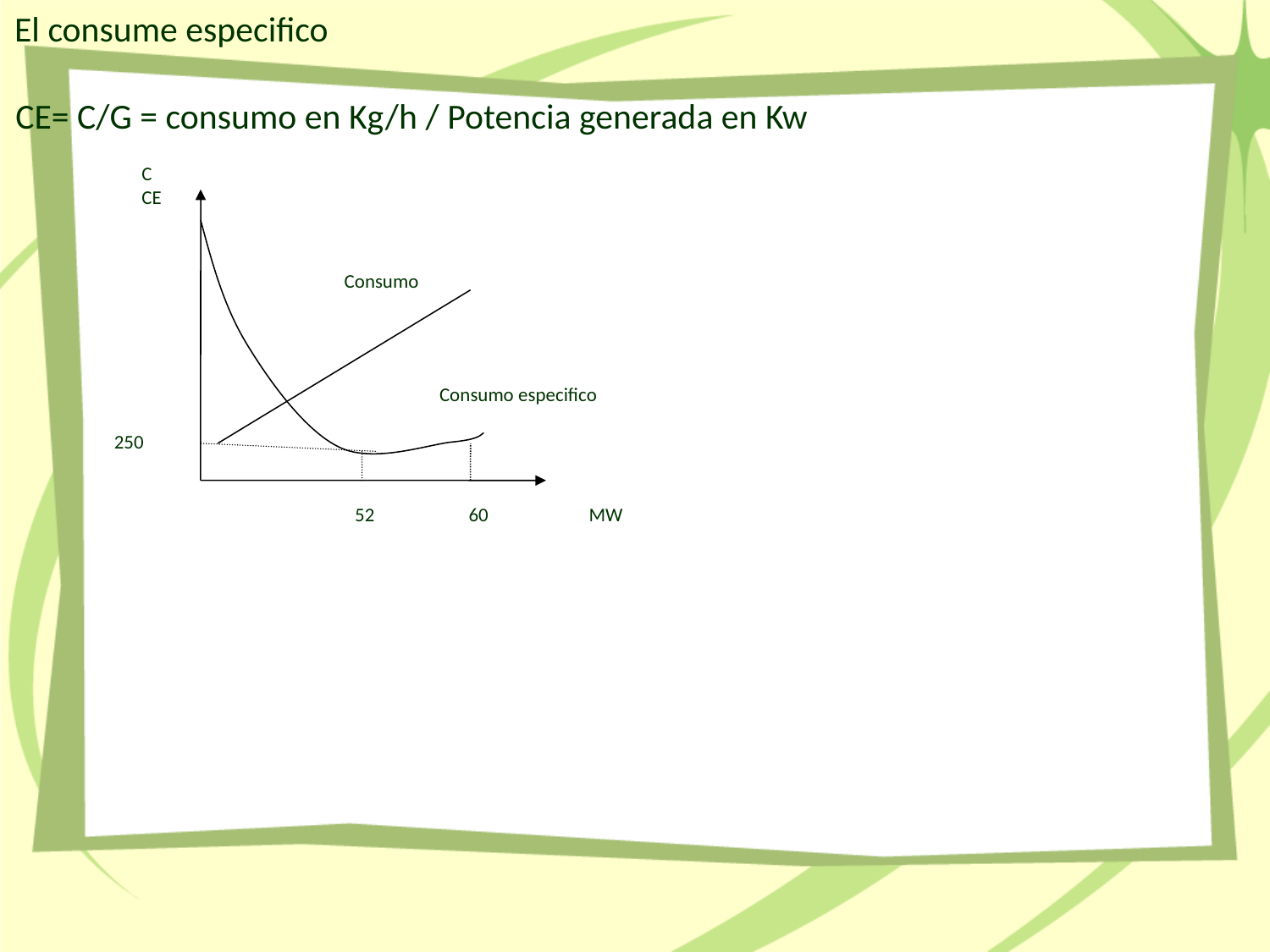

El consume especifico

CE= C/G = consumo en Kg/h / Potencia generada en Kw
C
CE

Consumo

Consumo especifico
250

52
60
MW